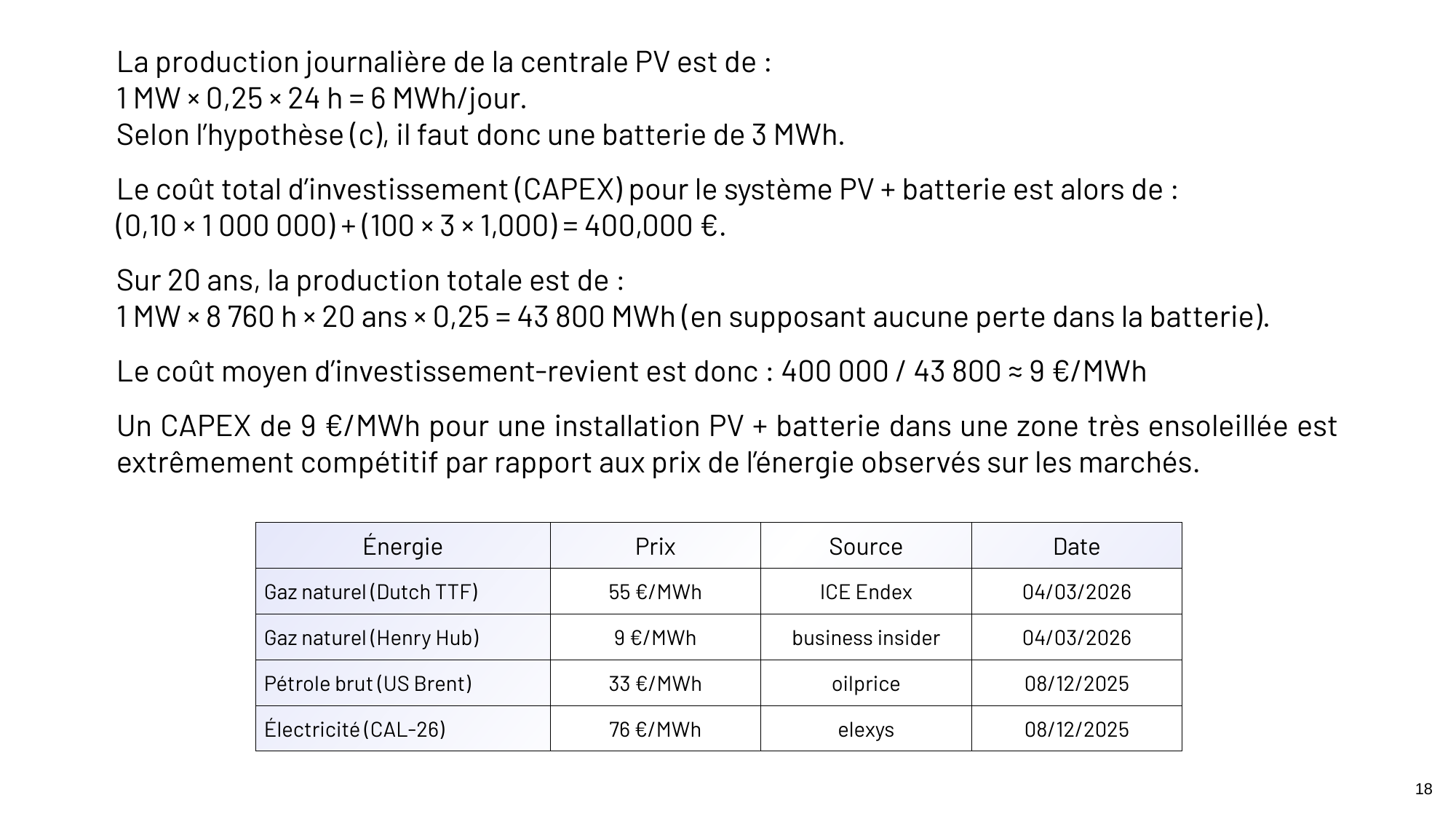

La production journalière de la centrale PV est de :
1 MW × 0,25 × 24 h = 6 MWh/jour.
Selon l’hypothèse (c), il faut donc une batterie de 3 MWh.

Le coût total d’investissement (CAPEX) pour le système PV + batterie est alors de :
(0,10 × 1 000 000) + (100 × 3 × 1,000) = 400,000 €.

Sur 20 ans, la production totale est de :
1 MW × 8 760 h × 20 ans × 0,25 = 43 800 MWh (en supposant aucune perte dans la batterie).

Le coût moyen d’investissement-revient est donc : 400 000 / 43 800 ≈ 9 €/MWh

Un CAPEX de 9 €/MWh pour une installation PV + batterie dans une zone très ensoleillée est extrêmement compétitif par rapport aux prix de l’énergie observés sur les marchés.

| Énergie | Prix | Source | Date |
| --- | --- | --- | --- |
| Gaz naturel (Dutch TTF) | 55 €/MWh | ICE Endex | 04/03/2026 |
| Gaz naturel (Henry Hub) | 9 €/MWh | business insider | 04/03/2026 |
| Pétrole brut (US Brent) | 33 €/MWh | oilprice | 08/12/2025 |
| Électricité (CAL-26) | 76 €/MWh | elexys | 08/12/2025 |
18